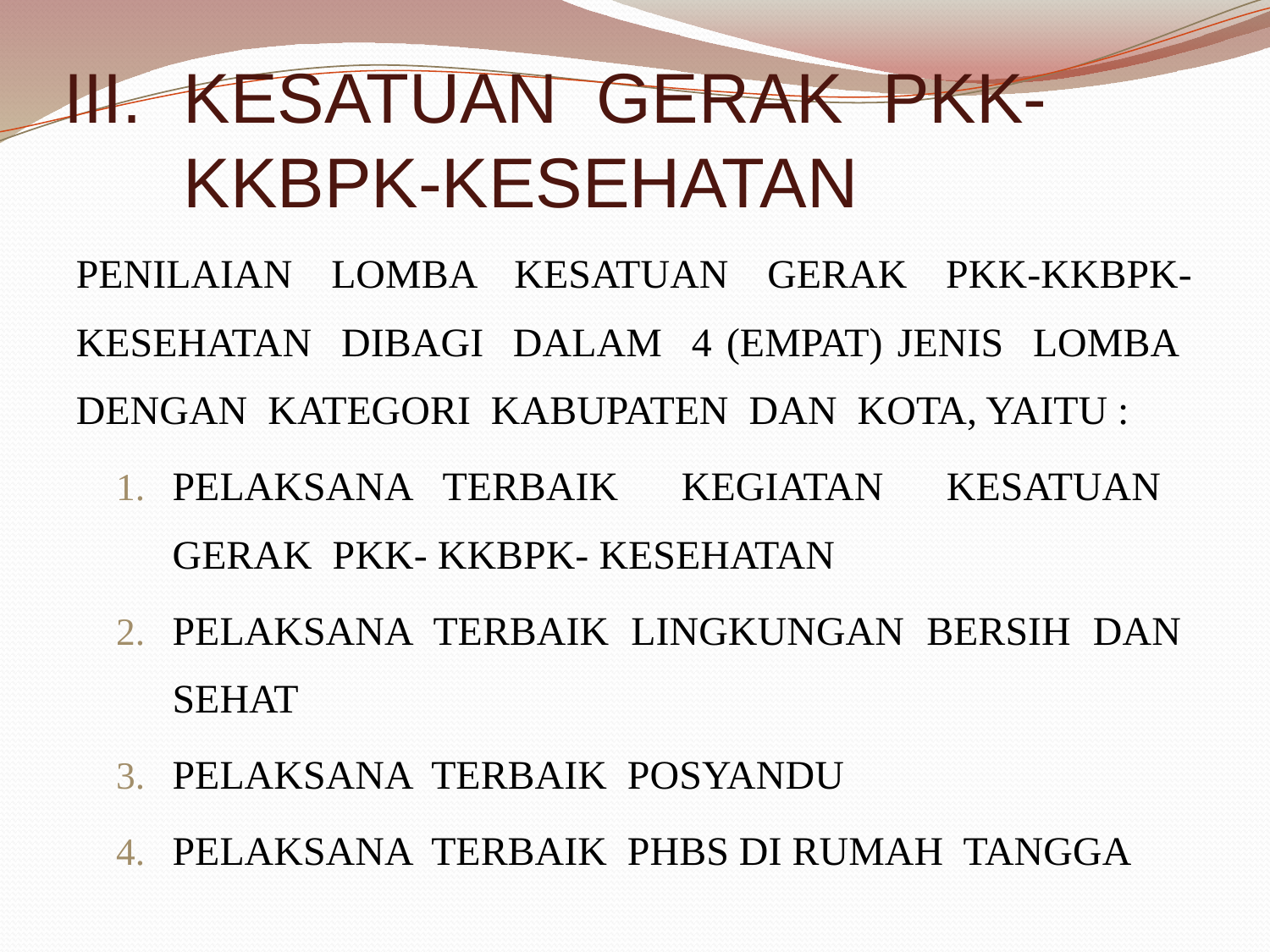

# KESATUAN  GERAK  PKK-KKBPK-KESEHATAN
PENILAIAN  LOMBA  KESATUAN  GERAK  PKK-KKBPK- KESEHATAN  DIBAGI  DALAM  4 (EMPAT) JENIS  LOMBA  DENGAN  KATEGORI  KABUPATEN  DAN  KOTA, YAITU :
PELAKSANA TERBAIK  KEGIATAN  KESATUAN  GERAK  PKK- KKBPK- KESEHATAN
PELAKSANA  TERBAIK  LINGKUNGAN  BERSIH  DAN  SEHAT
PELAKSANA  TERBAIK  POSYANDU
PELAKSANA  TERBAIK  PHBS DI RUMAH  TANGGA